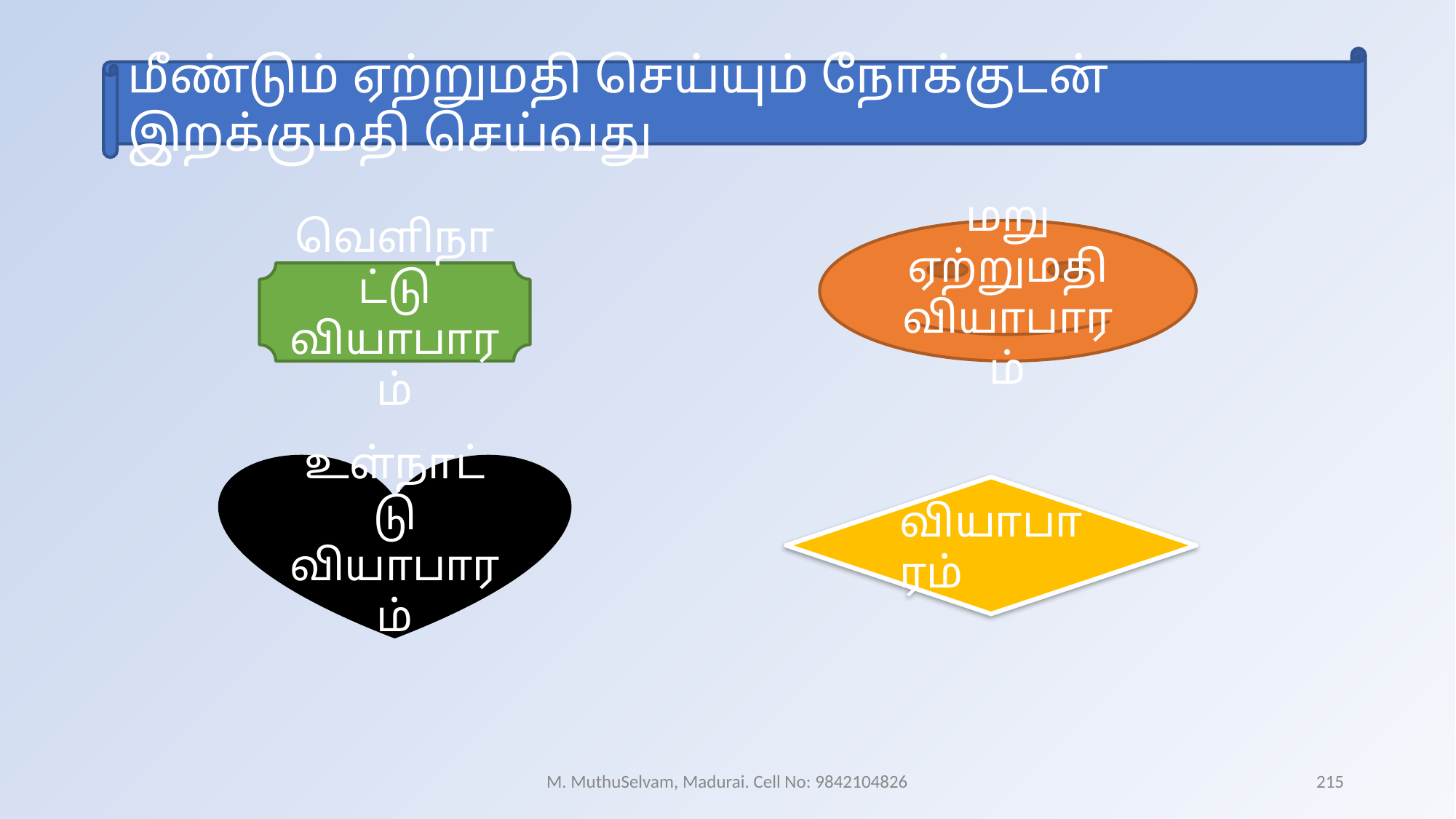

மீண்டும் ஏற்றுமதி செய்யும் நோக்குடன் இறக்குமதி செய்வது
மறு ஏற்றுமதி வியாபாரம்
வெளிநாட்டு வியாபாரம்
உள்நாட்டு வியாபாரம்
வியாபாரம்
M. MuthuSelvam, Madurai. Cell No: 9842104826
215